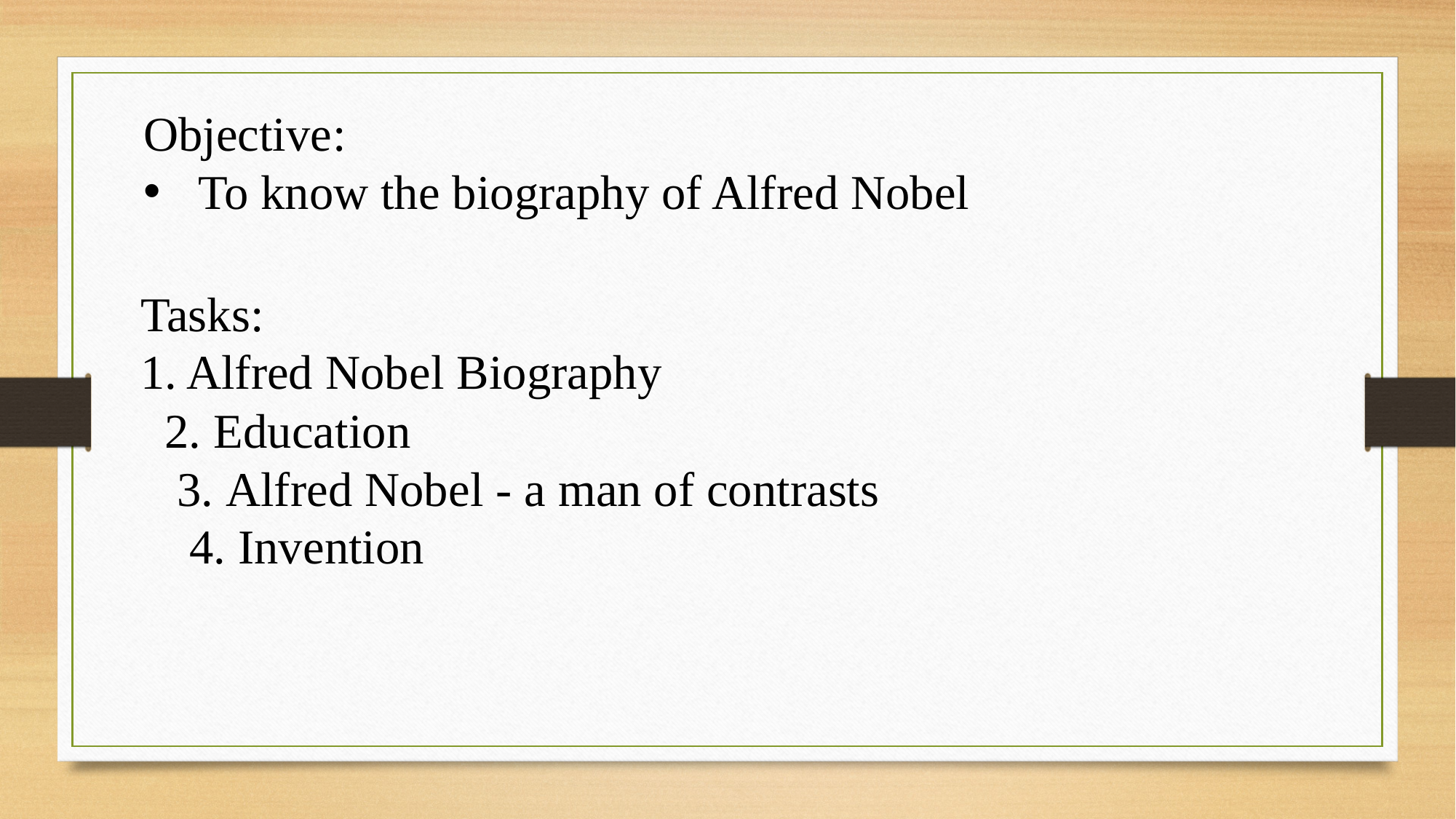

Objective:
To know the biography of Alfred Nobel
Tasks:
1. Alfred Nobel Biography
  2. Education
   3. Alfred Nobel - a man of contrasts
    4. Invention